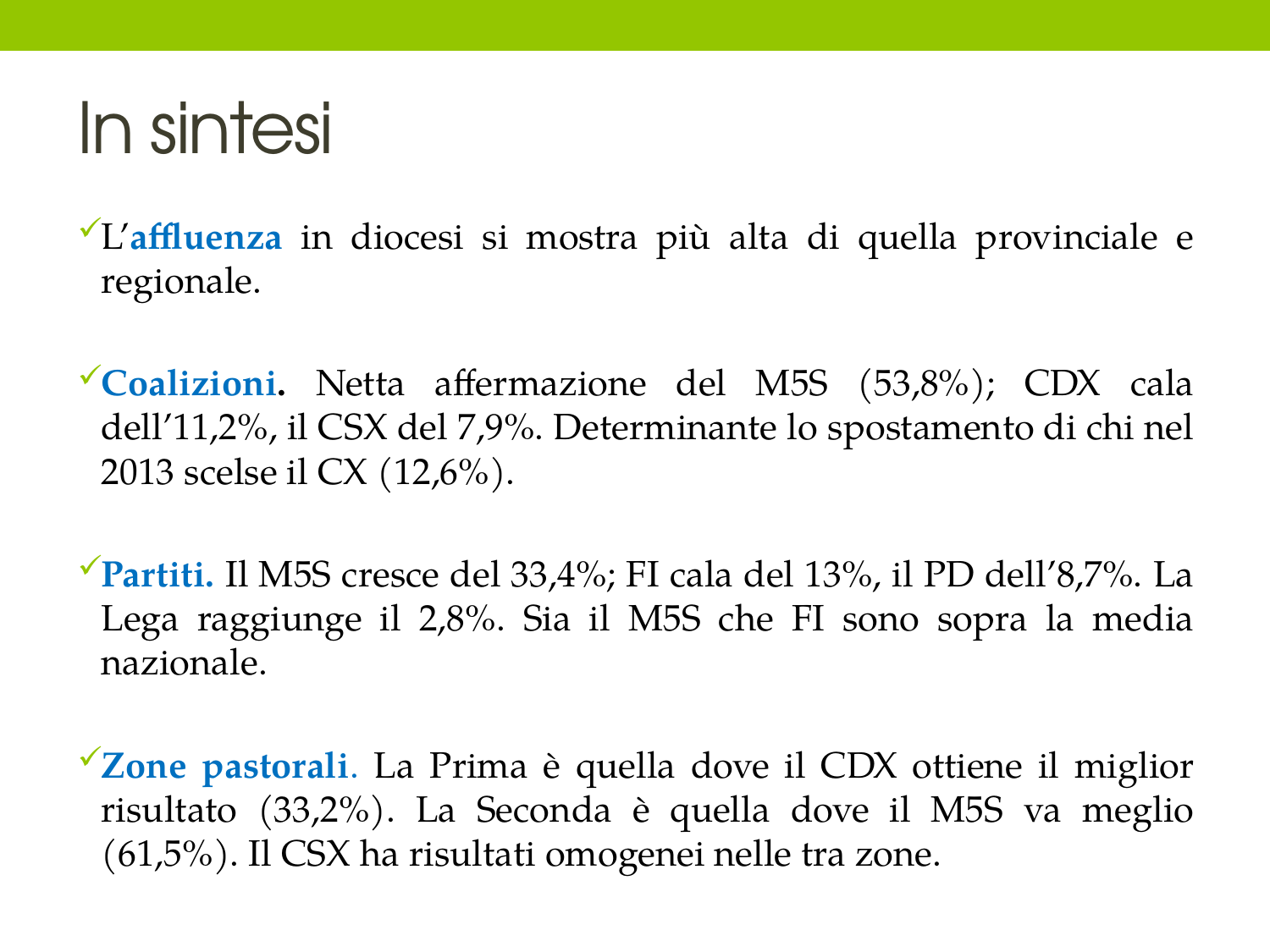

# In sintesi
L’affluenza in diocesi si mostra più alta di quella provinciale e regionale.

Coalizioni. Netta affermazione del M5S (53,8%); CDX cala dell’11,2%, il CSX del 7,9%. Determinante lo spostamento di chi nel 2013 scelse il CX (12,6%).

Partiti. Il M5S cresce del 33,4%; FI cala del 13%, il PD dell’8,7%. La Lega raggiunge il 2,8%. Sia il M5S che FI sono sopra la media nazionale.

Zone pastorali. La Prima è quella dove il CDX ottiene il miglior risultato (33,2%). La Seconda è quella dove il M5S va meglio (61,5%). Il CSX ha risultati omogenei nelle tra zone.